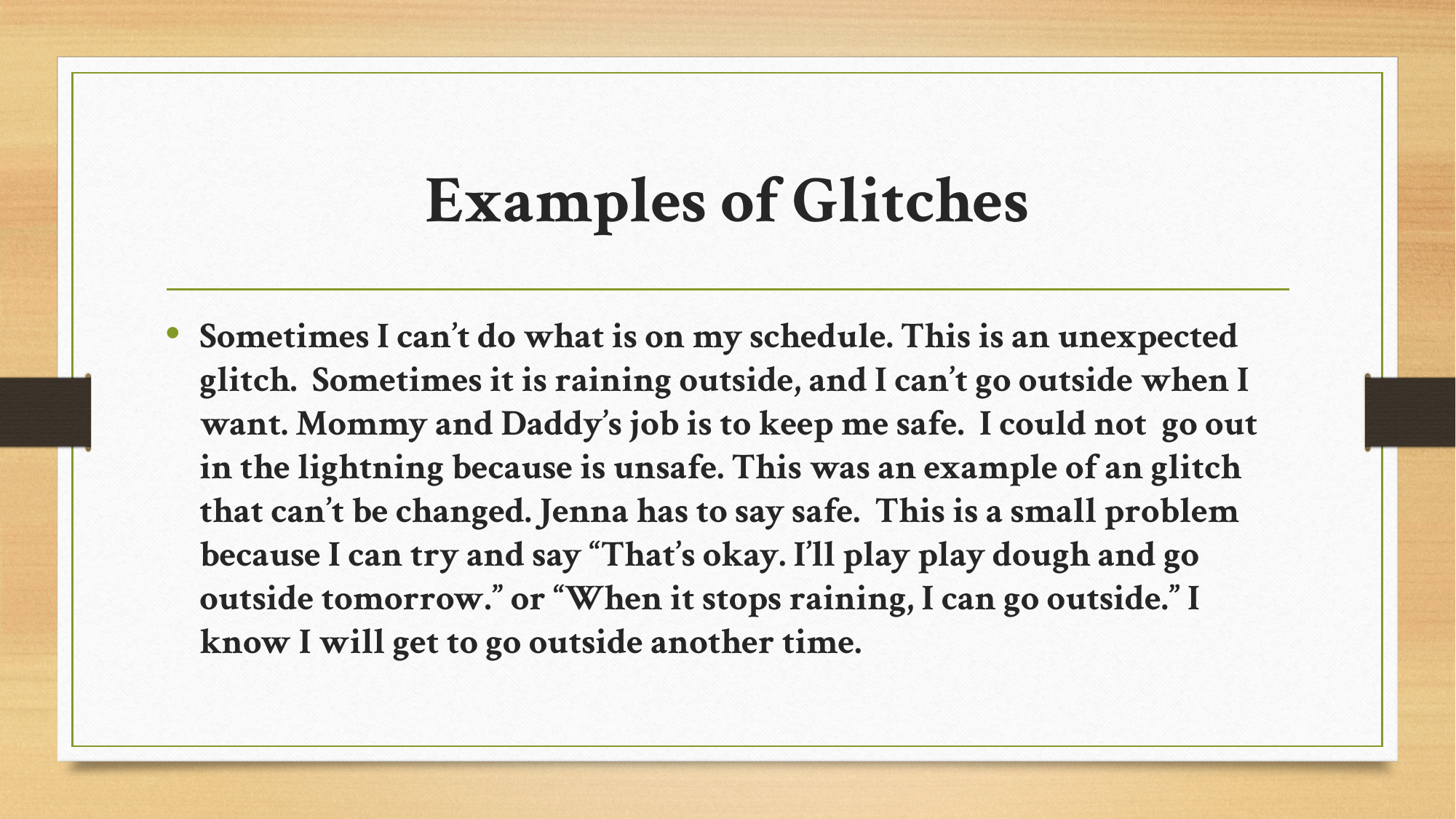

# Examples of Glitches
Sometimes I can’t do what is on my schedule. This is an unexpected glitch.  Sometimes it is raining outside, and I can’t go outside when I want. Mommy and Daddy’s job is to keep me safe.  I could not  go out in the lightning because is unsafe. This was an example of an glitch  that can’t be changed. Jenna has to say safe.  This is a small problem because I can try and say “That’s okay. I’ll play play dough and go outside tomorrow.” or “When it stops raining, I can go outside.” I know I will get to go outside another time.